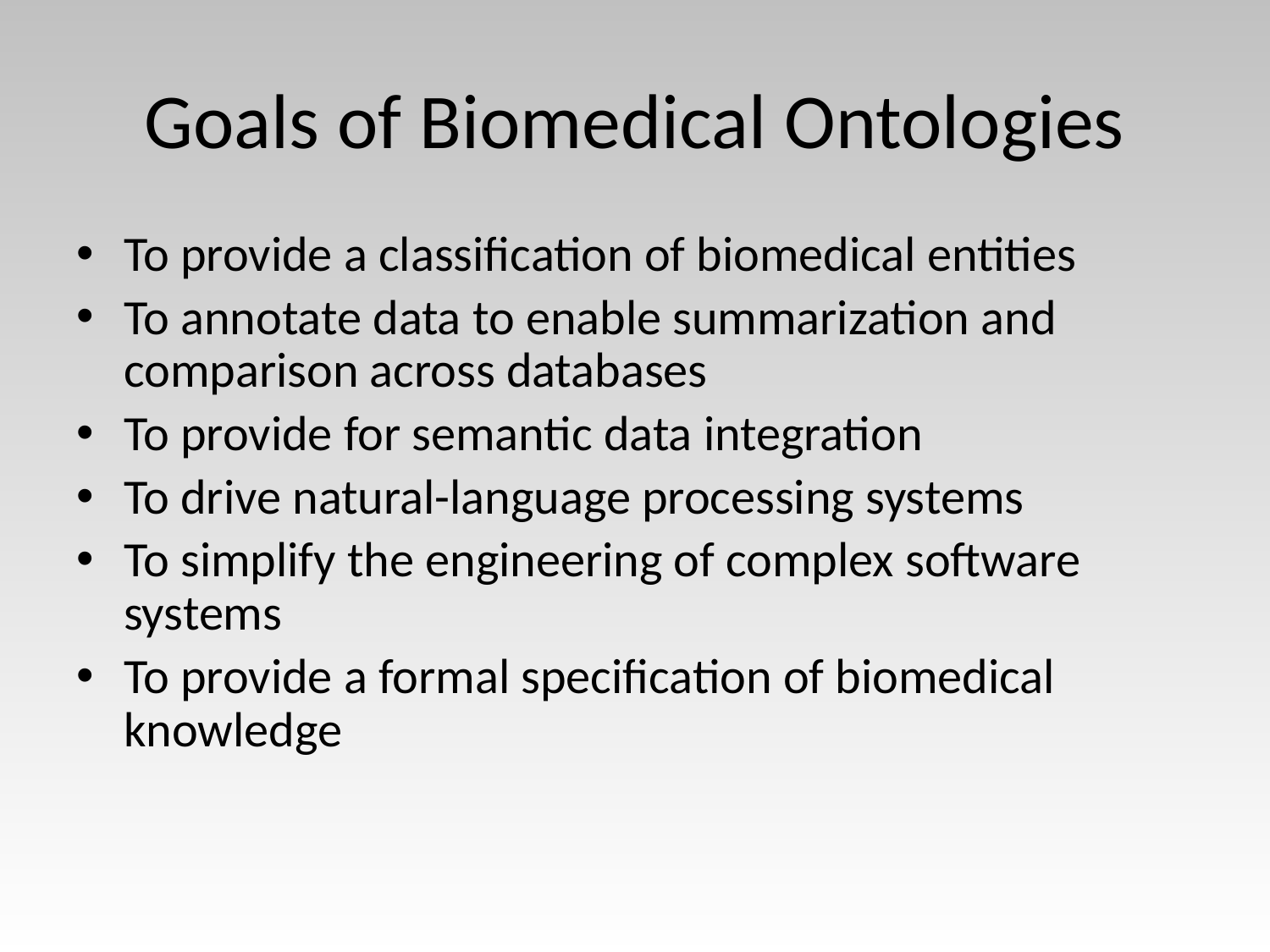

# Goals of Biomedical Ontologies
To provide a classification of biomedical entities
To annotate data to enable summarization and comparison across databases
To provide for semantic data integration
To drive natural-language processing systems
To simplify the engineering of complex software systems
To provide a formal specification of biomedical knowledge